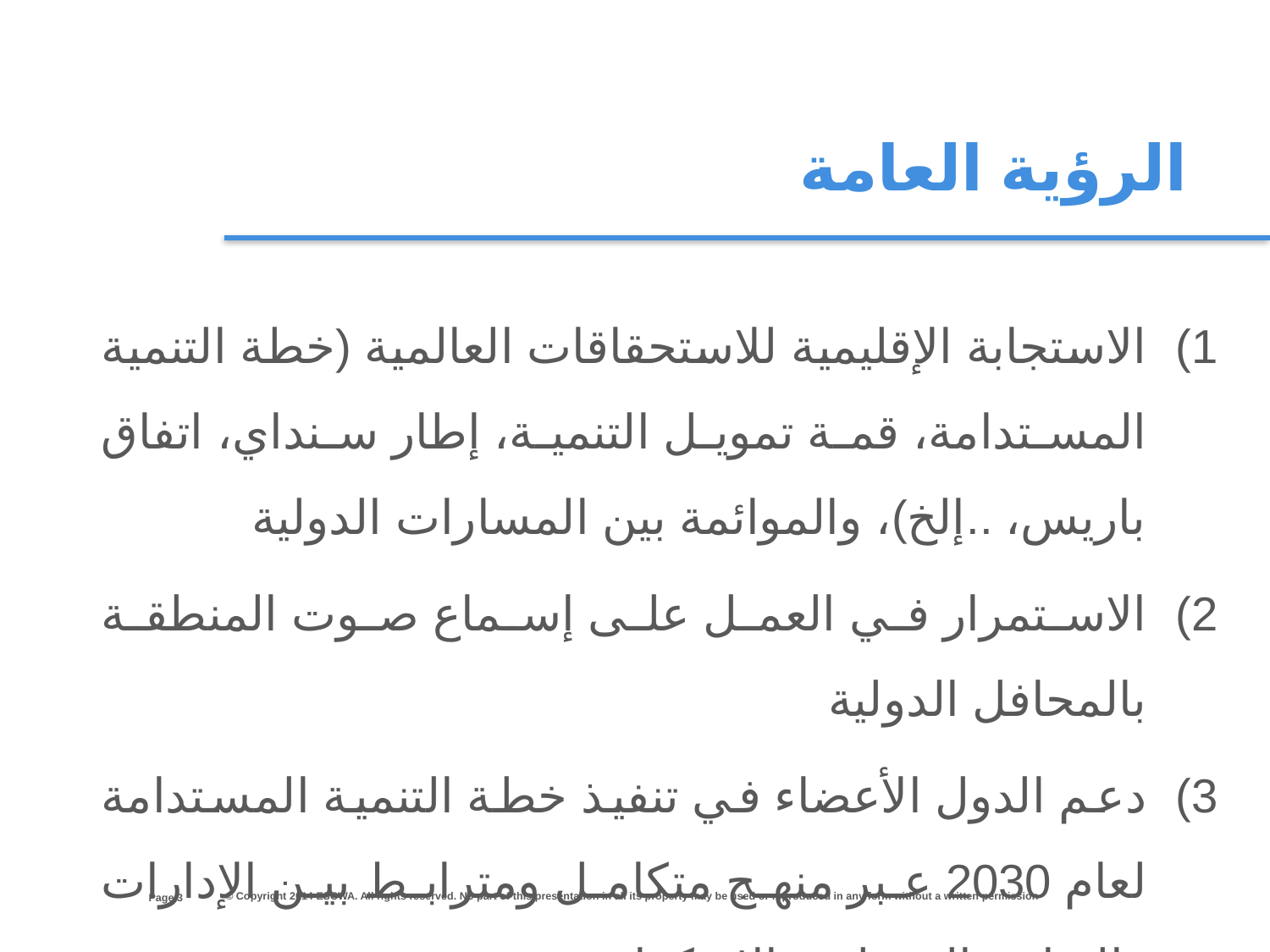

الرؤية العامة
الاستجابة الإقليمية للاستحقاقات العالمية (خطة التنمية المستدامة، قمة تمويل التنمية، إطار سنداي، اتفاق باريس، ..إلخ)، والموائمة بين المسارات الدولية
الاستمرار في العمل على إسماع صوت المنطقة بالمحافل الدولية
دعم الدول الأعضاء في تنفيذ خطة التنمية المستدامة لعام 2030 عبر منهج متكامل ومترابط بين الإدارات والبرامج المختلفة بالإسكوا